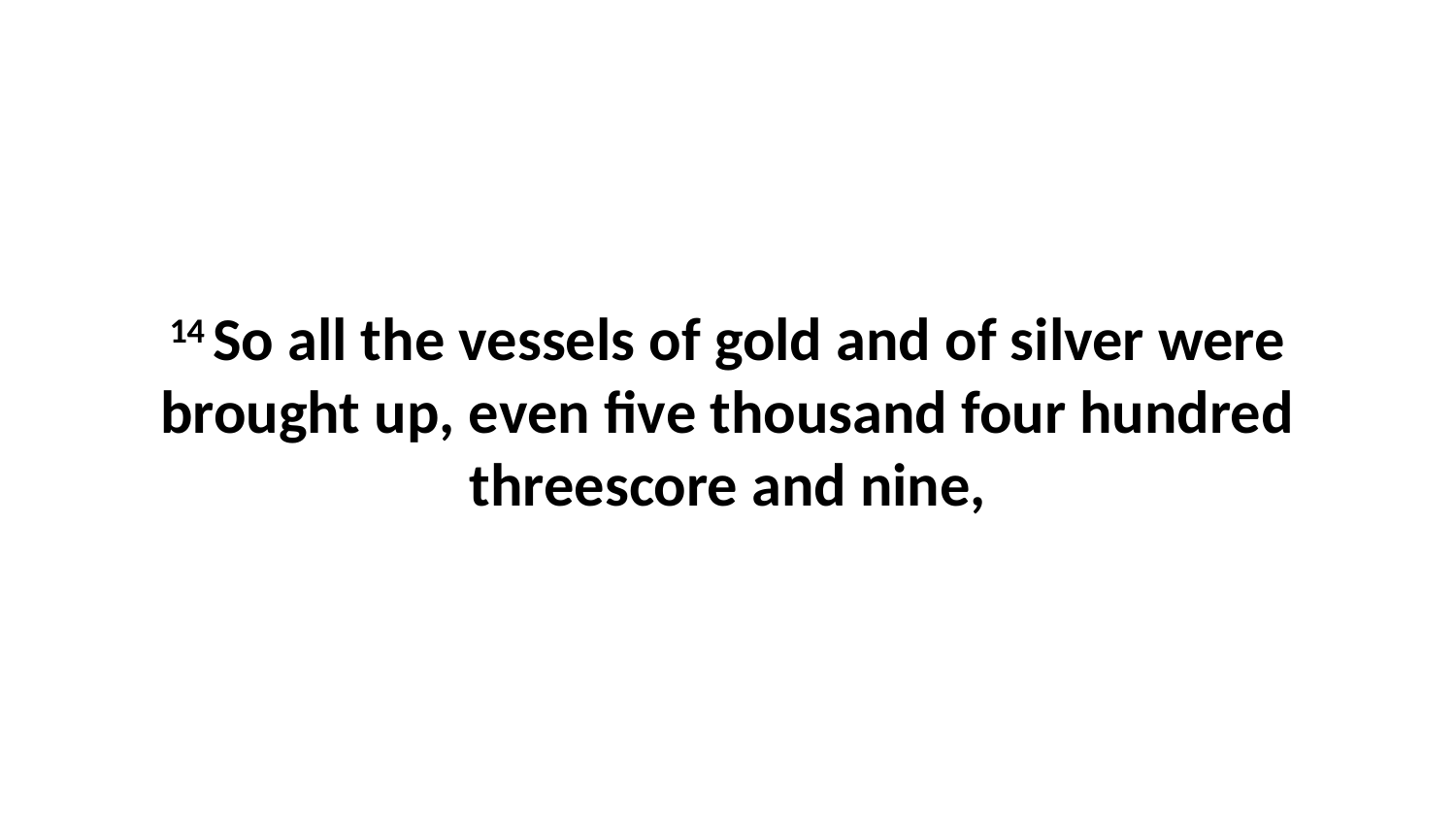

14 So all the vessels of gold and of silver were brought up, even five thousand four hundred threescore and nine,